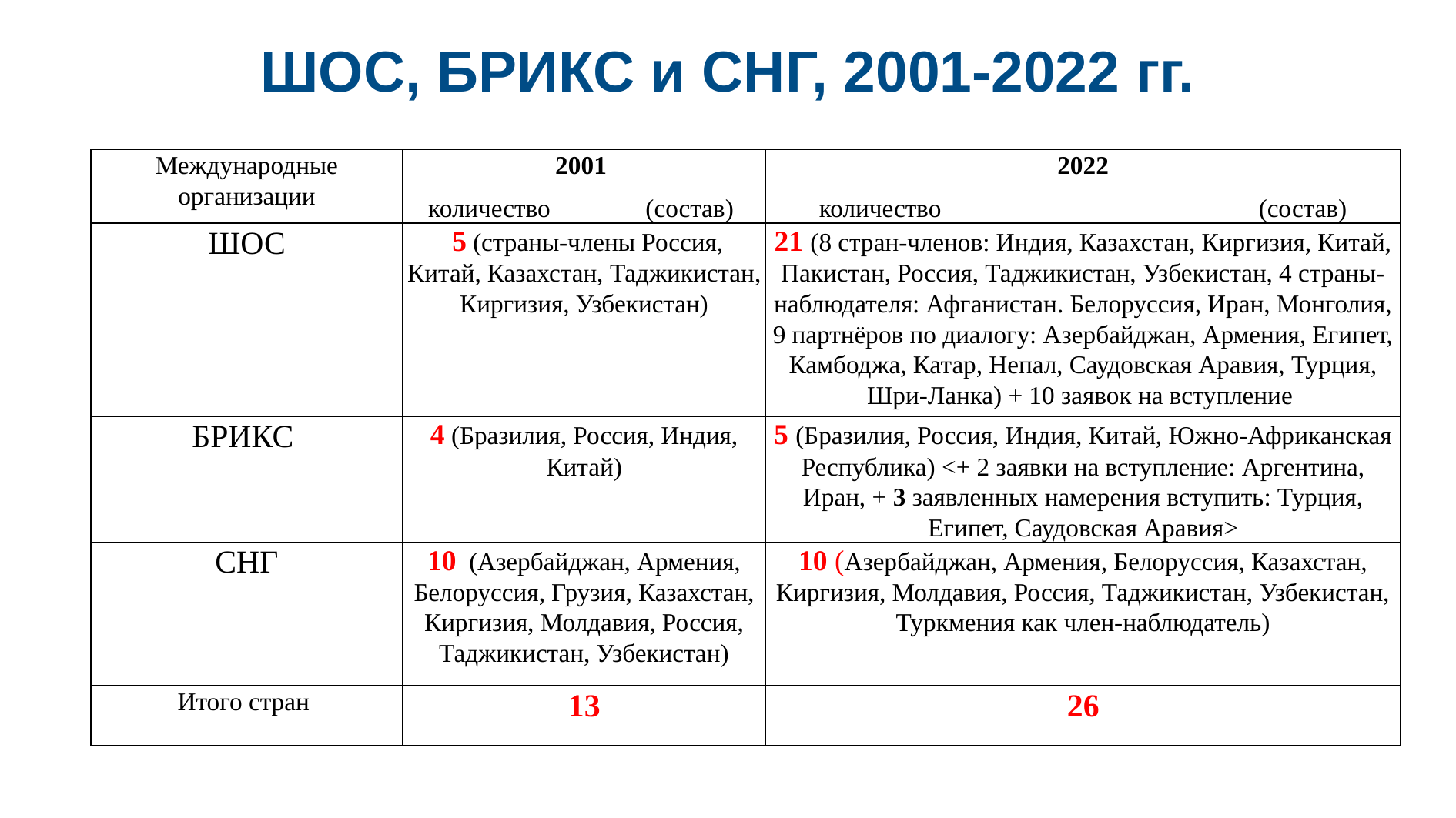

# ШОС, БРИКС и СНГ, 2001-2022 гг.
| Международные организации | 2001 количество (состав) | 2022 количество (состав) |
| --- | --- | --- |
| ШОС | 5 (страны-члены Россия, Китай, Казахстан, Таджикистан, Киргизия, Узбекистан) | 21 (8 стран-членов: Индия, Казахстан, Киргизия, Китай, Пакистан, Россия, Таджикистан, Узбекистан, 4 страны-наблюдателя: Афганистан. Белоруссия, Иран, Монголия, 9 партнёров по диалогу: Азербайджан, Армения, Египет, Камбоджа, Катар, Непал, Саудовская Аравия, Турция, Шри-Ланка) + 10 заявок на вступление |
| БРИКС | 4 (Бразилия, Россия, Индия, Китай) | 5 (Бразилия, Россия, Индия, Китай, Южно-Африканская Республика) <+ 2 заявки на вступление: Аргентина, Иран, + 3 заявленных намерения вступить: Турция, Египет, Саудовская Аравия> |
| СНГ | 10 (Азербайджан, Армения, Белоруссия, Грузия, Казахстан, Киргизия, Молдавия, Россия, Таджикистан, Узбекистан) | 10 (Азербайджан, Армения, Белоруссия, Казахстан, Киргизия, Молдавия, Россия, Таджикистан, Узбекистан, Туркмения как член-наблюдатель) |
| Итого стран | 13 | 26 |